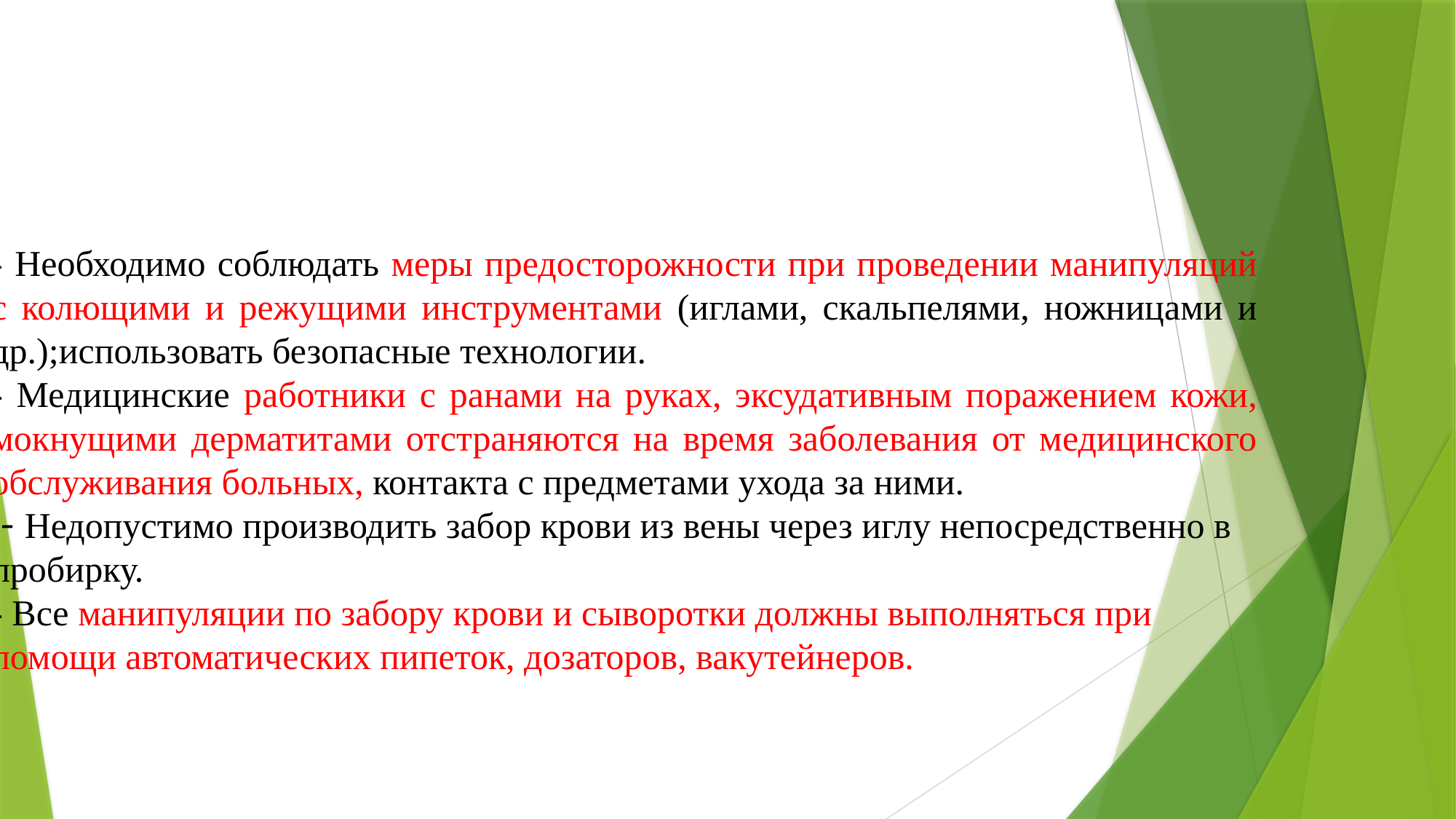

#
- Необходимо соблюдать меры предосторожности при проведении манипуляций с колющими и режущими инструментами (иглами, скальпелями, ножницами и др.);использовать безопасные технологии.
- Медицинские работники с ранами на руках, эксудативным поражением кожи, мокнущими дерматитами отстраняются на время заболевания от медицинского обслуживания больных, контакта с предметами ухода за ними.
 - Недопустимо производить забор крови из вены через иглу непосредственно в пробирку.
- Все манипуляции по забору крови и сыворотки должны выполняться при помощи автоматических пипеток, дозаторов, вакутейнеров.